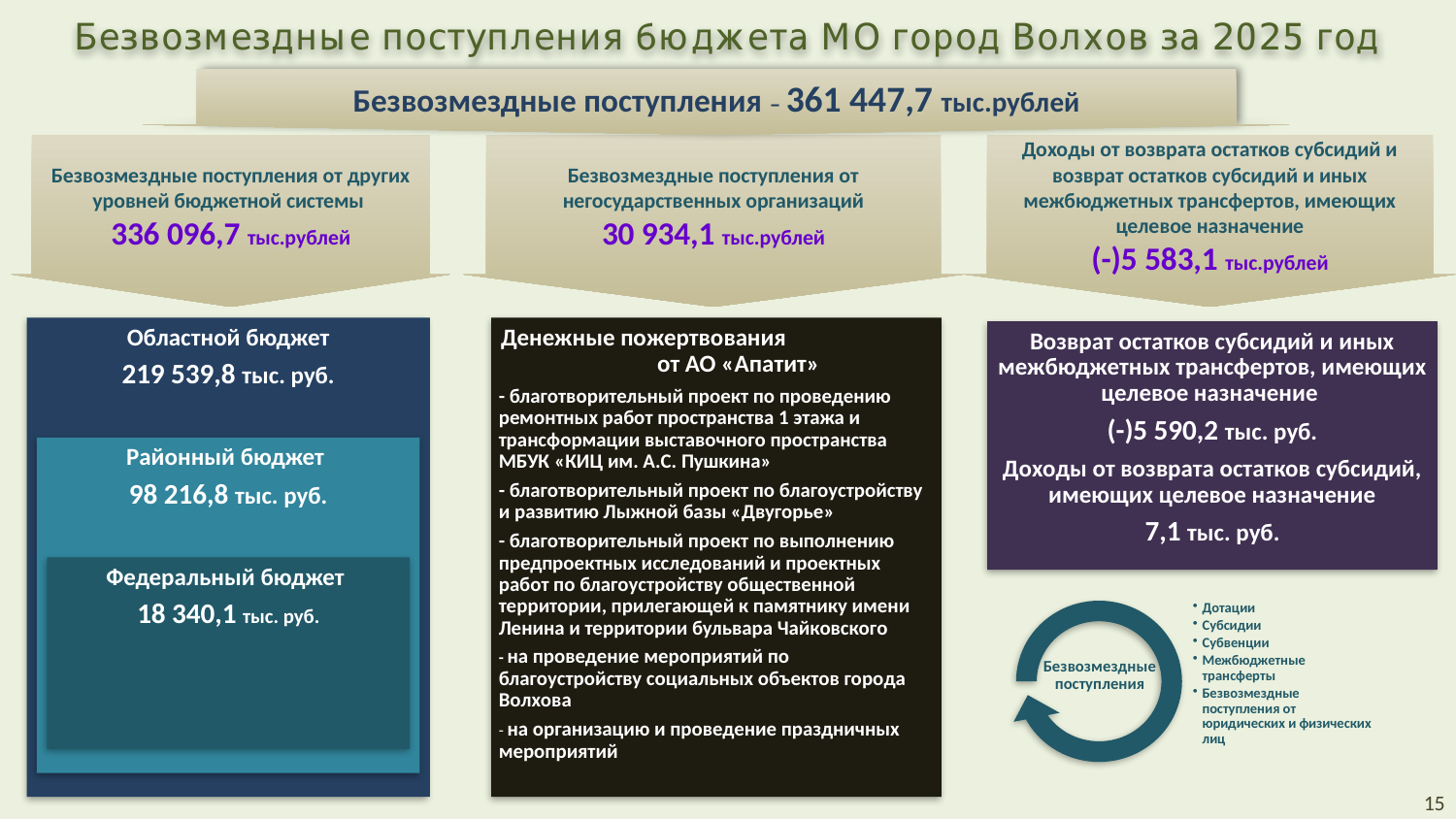

Безвозмездные поступления бюджета МО город Волхов за 2025 год
Безвозмездные поступления – 361 447,7 тыс.рублей
Безвозмездные поступления от других уровней бюджетной системы
336 096,7 тыс.рублей
Безвозмездные поступления от негосударственных организаций
30 934,1 тыс.рублей
Доходы от возврата остатков субсидий и возврат остатков субсидий и иных межбюджетных трансфертов, имеющих целевое назначение
(-)5 583,1 тыс.рублей

Областной бюджет
219 539,8 тыс. руб.
Районный бюджет
98 216,8 тыс. руб.
Федеральный бюджет
18 340,1 тыс. руб.
Денежные пожертвования                                    от АО «Апатит»
- благотворительный проект по проведению ремонтных работ пространства 1 этажа и трансформации выставочного пространства МБУК «КИЦ им. А.С. Пушкина»
- благотворительный проект по благоустройству и развитию Лыжной базы «Двугорье»
- благотворительный проект по выполнению предпроектных исследований и проектных работ по благоустройству общественной территории, прилегающей к памятнику имени Ленина и территории бульвара Чайковского
- на проведение мероприятий по благоустройству социальных объектов города Волхова
- на организацию и проведение праздничных мероприятий
Возврат остатков субсидий и иных межбюджетных трансфертов, имеющих целевое назначение
(-)5 590,2 тыс. руб.
Доходы от возврата остатков субсидий, имеющих целевое назначение
7,1 тыс. руб.

Дотации
Субсидии
Субвенции
Межбюджетные трансферты
Безвозмездные поступления от юридических и физических лиц
Безвозмездные поступления
15